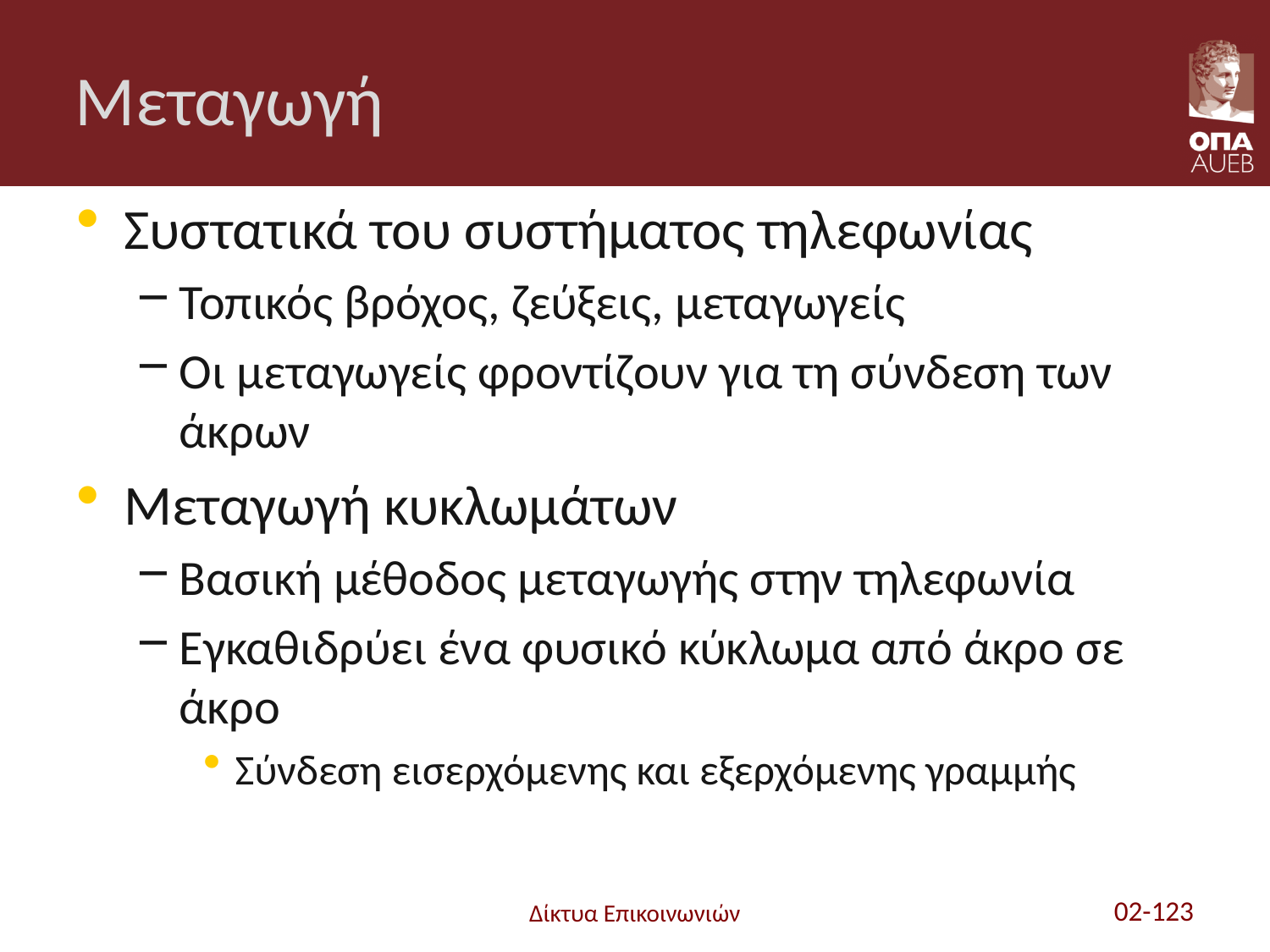

# Μεταγωγή
Συστατικά του συστήματος τηλεφωνίας
Τοπικός βρόχος, ζεύξεις, μεταγωγείς
Οι μεταγωγείς φροντίζουν για τη σύνδεση των άκρων
Μεταγωγή κυκλωμάτων
Βασική μέθοδος μεταγωγής στην τηλεφωνία
Εγκαθιδρύει ένα φυσικό κύκλωμα από άκρο σε άκρο
Σύνδεση εισερχόμενης και εξερχόμενης γραμμής
Δίκτυα Επικοινωνιών
02-123